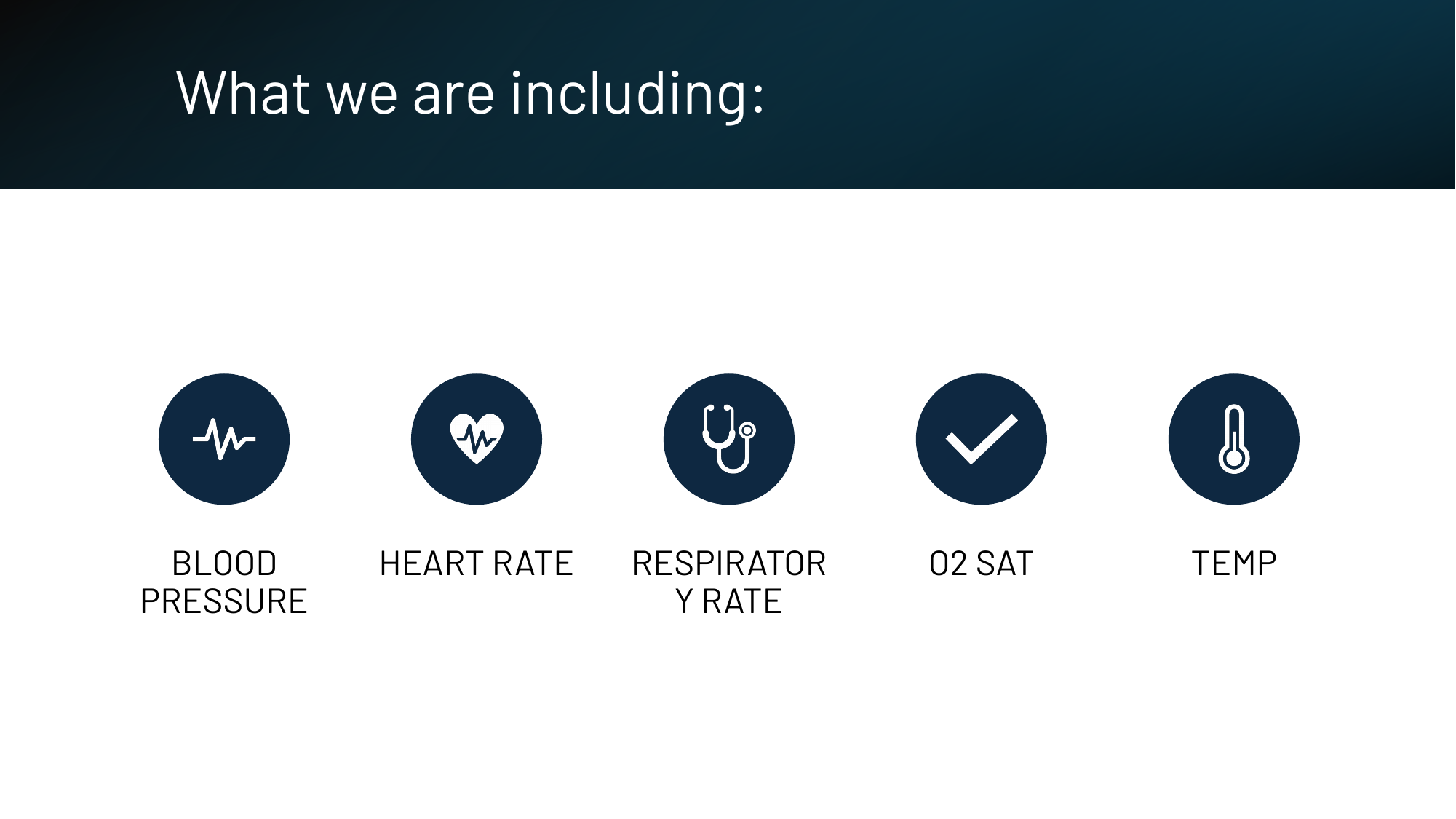

# What we are including:
Blood pressure
Heart Rate
Respiratory rate
O2 sat
Temp